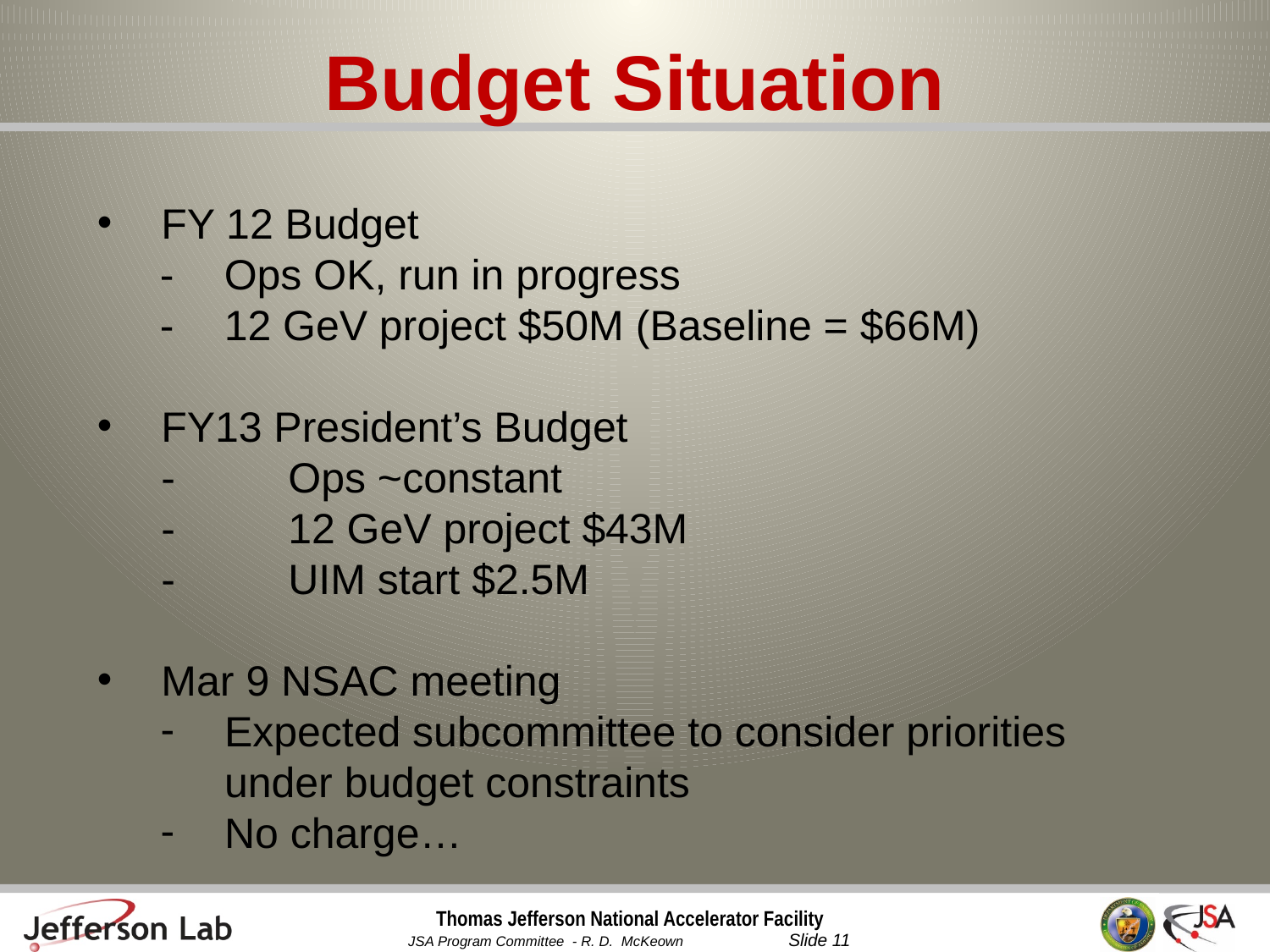

# Budget Situation
FY 12 Budget
-	Ops OK, run in progress
-	12 GeV project $50M (Baseline = $66M)

FY13 President’s Budget
	- 	Ops ~constant
	-	12 GeV project $43M
	-	UIM start $2.5M

Mar 9 NSAC meeting
Expected subcommittee to consider priorities under budget constraints
No charge…